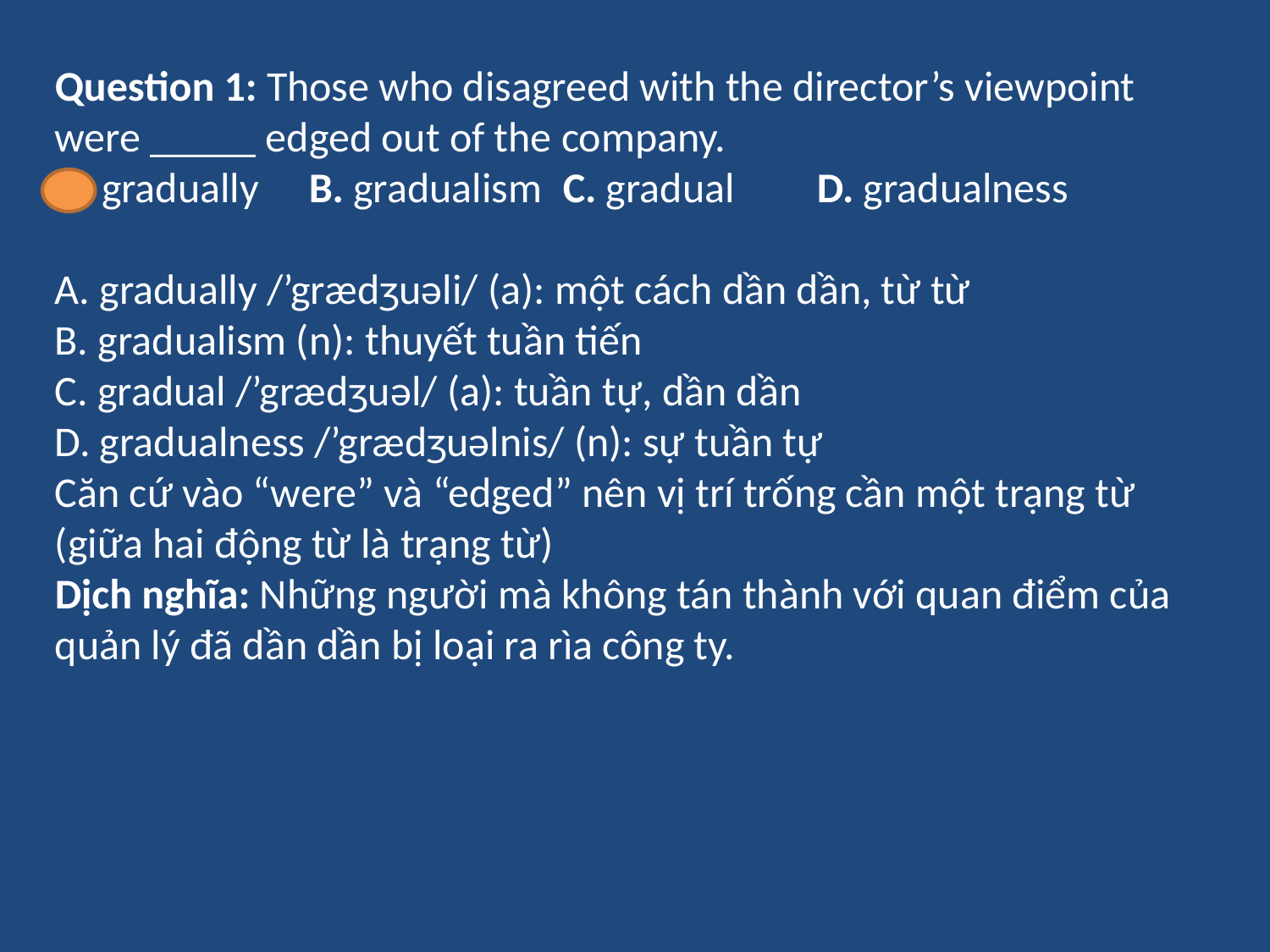

Question 1: Those who disagreed with the director’s viewpoint were _____ edged out of the company.
A. gradually	B. gradualism	C. gradual	D. gradualness

A. gradually /’grædʒuəli/ (a): một cách dần dần, từ từ
B. gradualism (n): thuyết tuần tiến
C. gradual /’grædʒuəl/ (a): tuần tự, dần dần
D. gradualness /’grædʒuəlnis/ (n): sự tuần tự
Căn cứ vào “were” và “edged” nên vị trí trống cần một trạng từ (giữa hai động từ là trạng từ)
Dịch nghĩa: Những người mà không tán thành với quan điểm của quản lý đã dần dần bị loại ra rìa công ty.